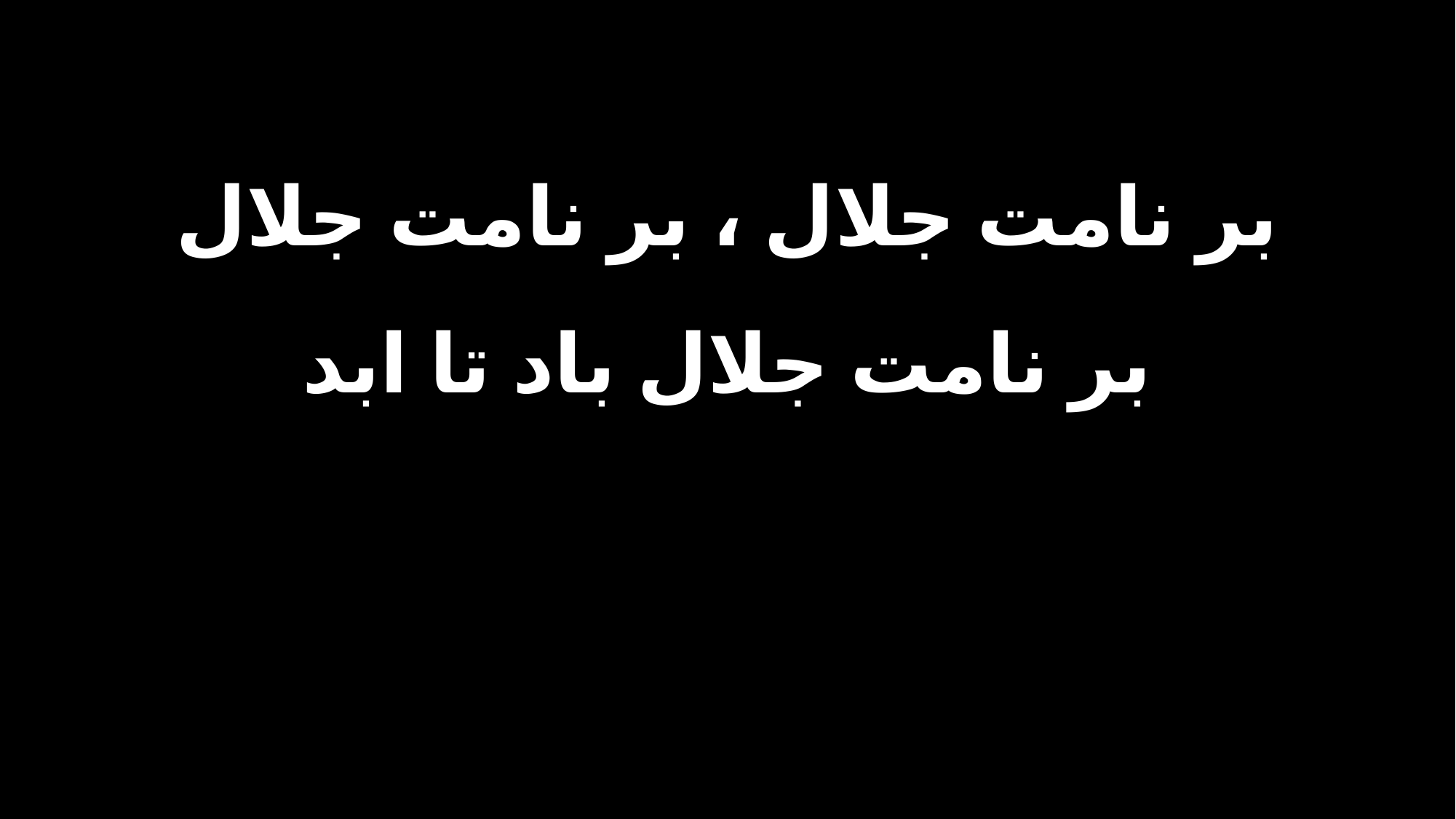

بر نامت جلال ، بر نامت جلال
بر نامت جلال باد تا ابد